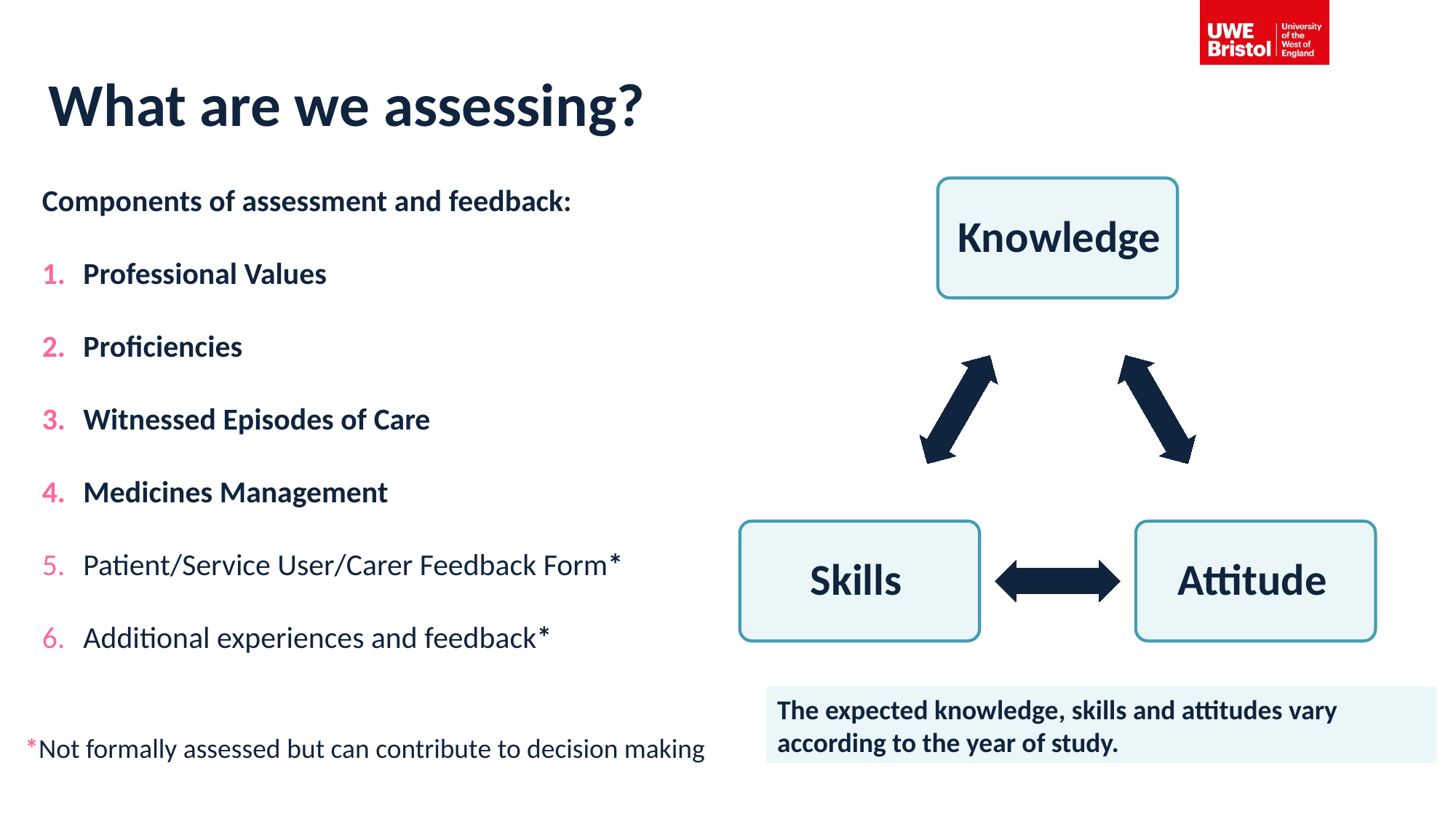

# What are we assessing?
Knowledge

Attitude

Skills

Components of assessment and feedback:

Professional Values

Proficiencies

Witnessed Episodes of Care

Medicines Management

Patient/Service User/Carer Feedback Form*

Additional experiences and feedback*
The expected knowledge, skills and attitudes vary according to the year of study.
*Not formally assessed but can contribute to decision making